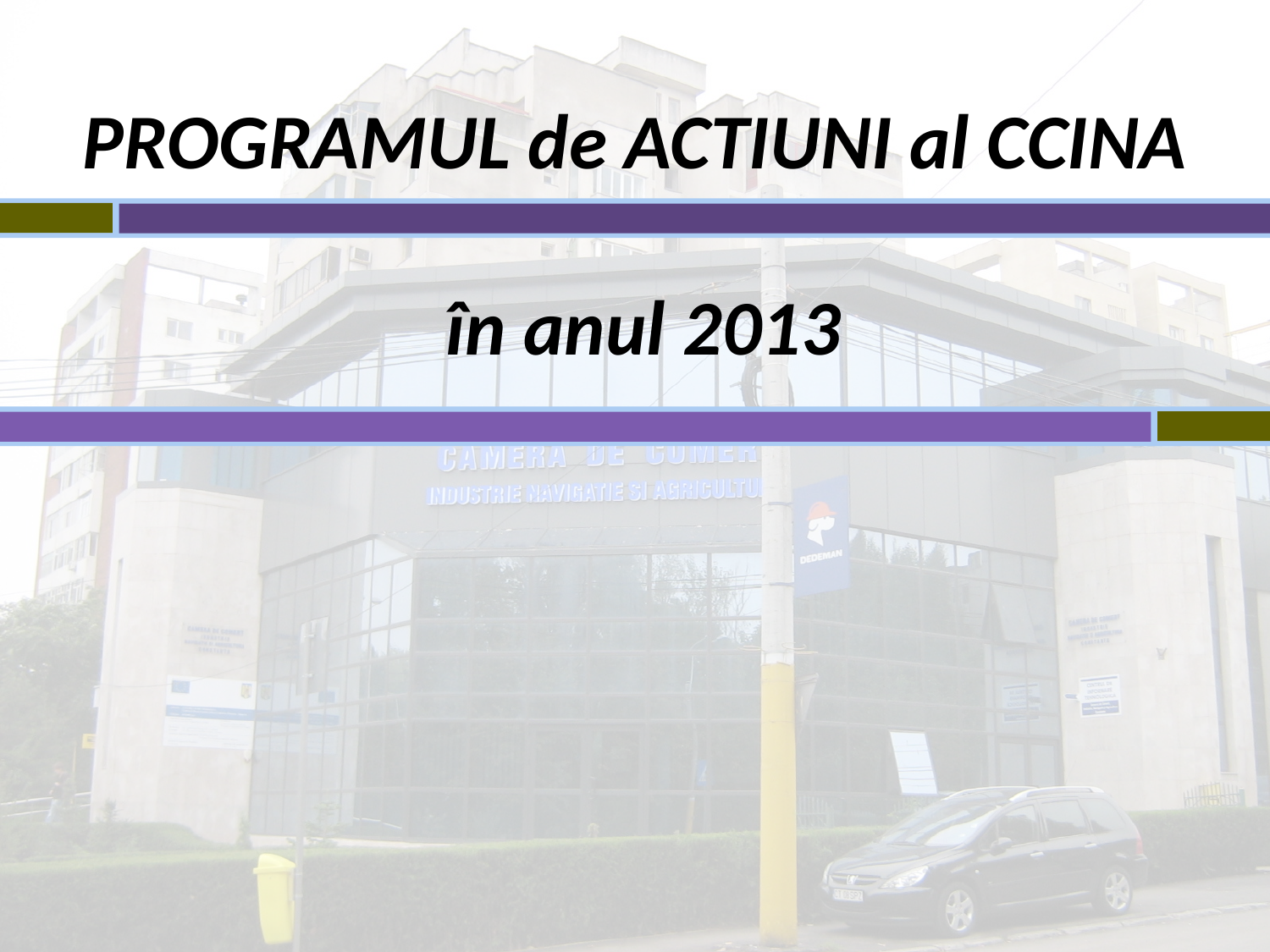

# PROGRAMUL de ACTIUNI al CCINA în anul 2013